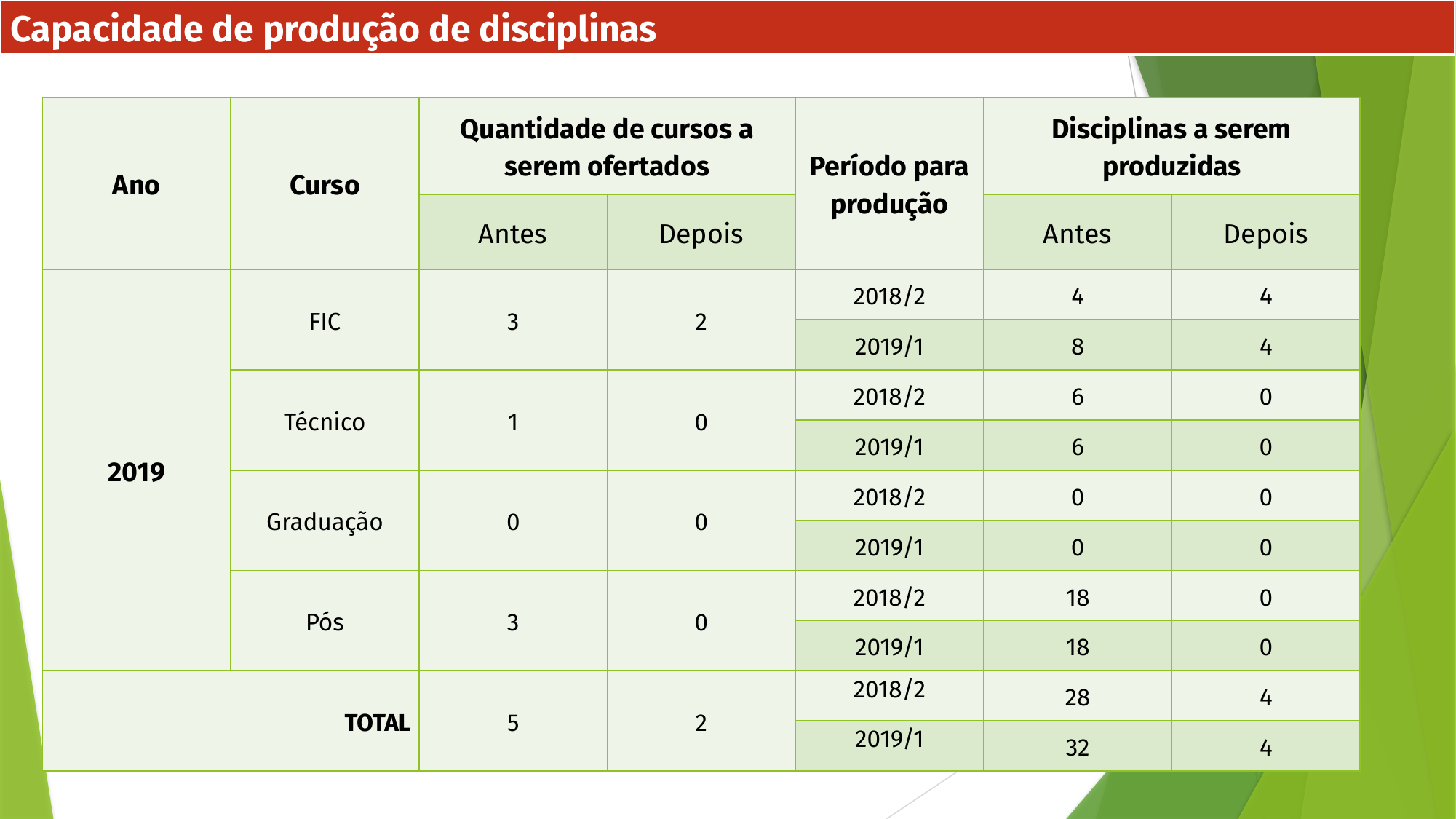

Capacidade de produção de disciplinas
| Ano | Curso | Quantidade de cursos a serem ofertados |  | Período para produção | Disciplinas a serem produzidas |  |
| --- | --- | --- | --- | --- | --- | --- |
|  |  | Antes | Depois |  | Antes | Depois |
| 2019 | FIC | 3 | 2 | 2018/2 | 4 | 4 |
|  |  |  |  | 2019/1 | 8 | 4 |
|  | Técnico | 1 | 0 | 2018/2 | 6 | 0 |
|  |  |  |  | 2019/1 | 6 | 0 |
|  | Graduação | 0 | 0 | 2018/2 | 0 | 0 |
|  |  |  |  | 2019/1 | 0 | 0 |
|  | Pós | 3 | 0 | 2018/2 | 18 | 0 |
|  |  |  |  | 2019/1 | 18 | 0 |
| TOTAL |  | 5 | 2 | 2018/2 | 28 | 4 |
|  |  |  |  | 2019/1 | 32 | 4 |